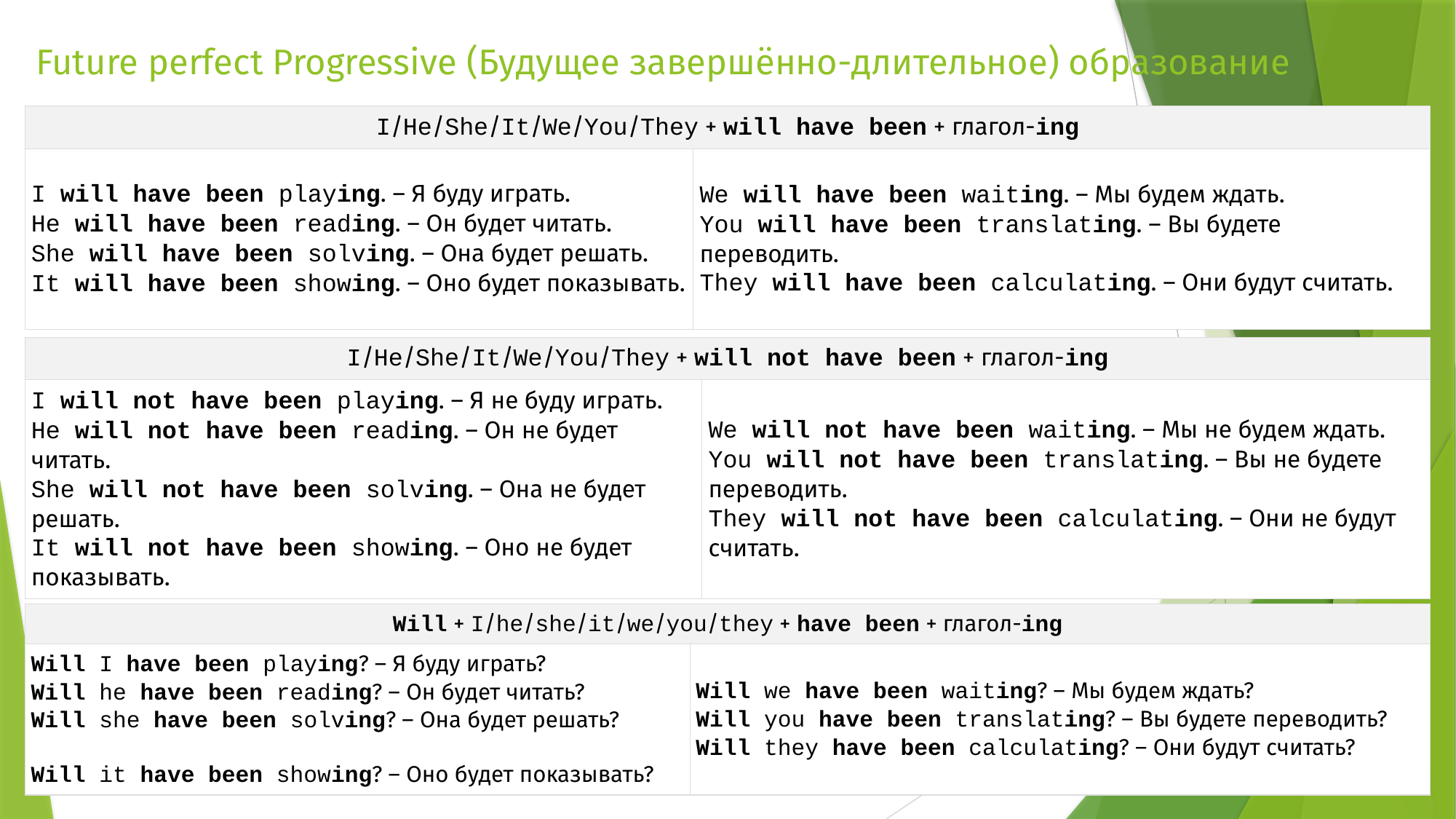

# Future perfect Progressive (Будущее завершённо-длительное) образование
| I/He/She/It/We/You/They + will have been + глагол-ing |  |
| --- | --- |
| I will have been playing. – Я буду играть. He will have been reading. – Он будет читать. She will have been solving. – Она будет решать. It will have been showing. – Оно будет показывать. | We will have been waiting. – Мы будем ждать. You will have been translating. – Вы будете переводить. They will have been calculating. – Они будут считать. |
| I/He/She/It/We/You/They + will not have been + глагол-ing |  |
| --- | --- |
| I will not have been playing. – Я не буду играть. He will not have been reading. – Он не будет читать. She will not have been solving. – Она не будет решать. It will not have been showing. – Оно не будет показывать. | We will not have been waiting. – Мы не будем ждать. You will not have been translating. – Вы не будете переводить. They will not have been calculating. – Они не будут считать. |
| Will + I/he/she/it/we/you/they + have been + глагол-ing |  |
| --- | --- |
| Will I have been playing? – Я буду играть? Will he have been reading? – Он будет читать? Will she have been solving? – Она будет решать? Will it have been showing? – Оно будет показывать? | Will we have been waiting? – Мы будем ждать? Will you have been translating? – Вы будете переводить? Will they have been calculating? – Они будут считать? |